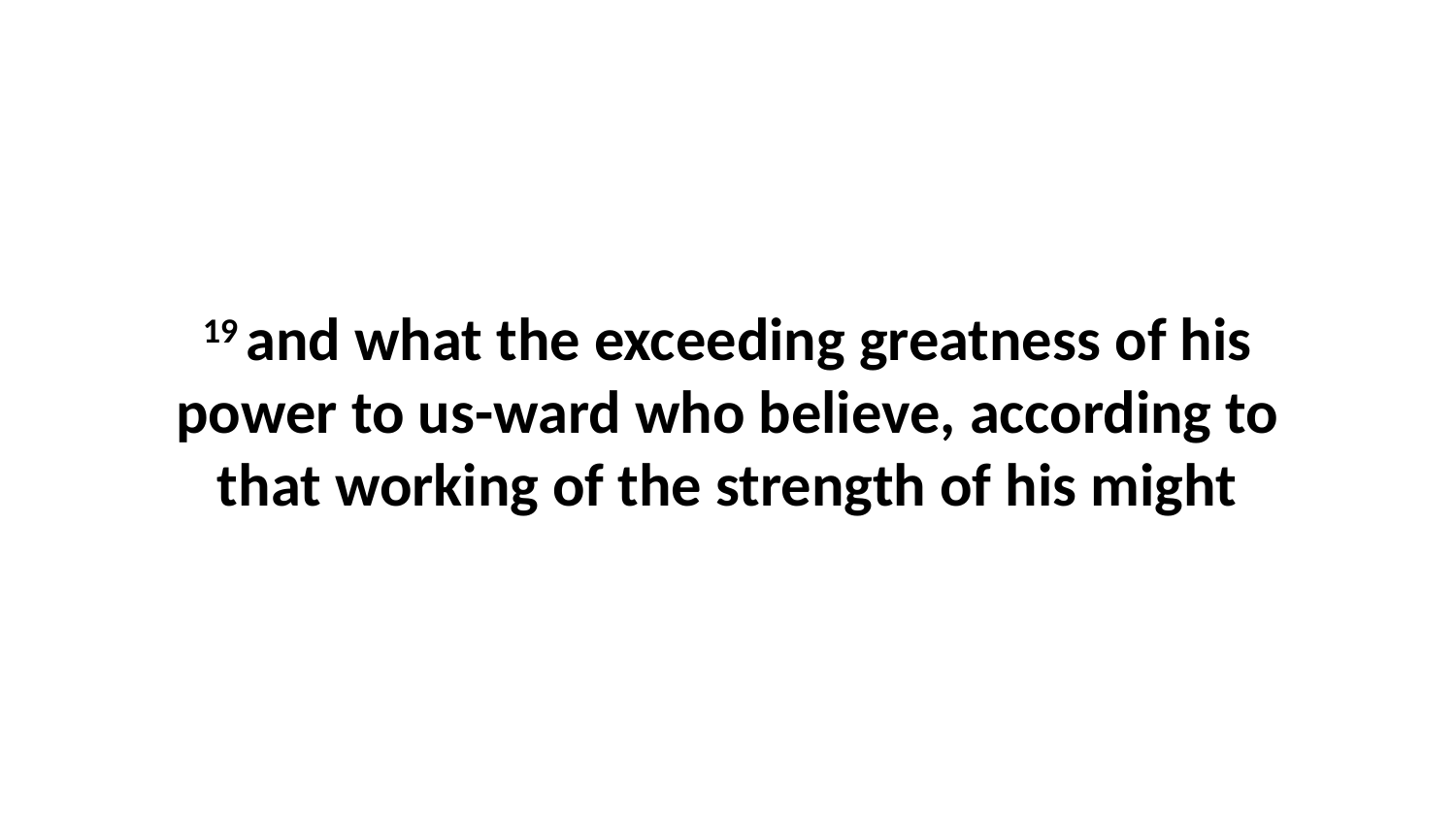

19 and what the exceeding greatness of his power to us-ward who believe, according to that working of the strength of his might